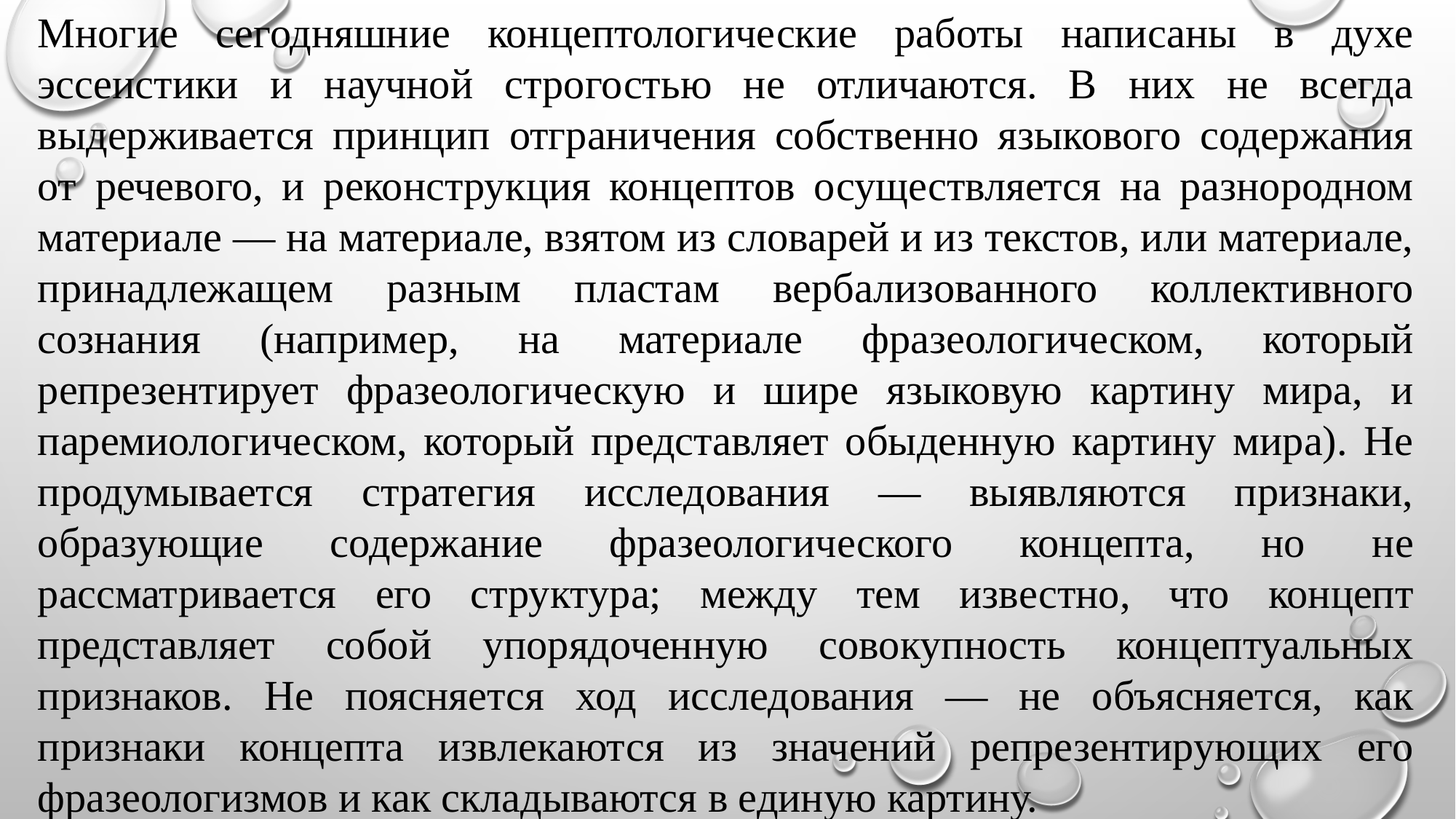

Многие сегодняшние концептологические работы написаны в духе эссеистики и научной строгостью не отличаются. В них не всегда выдерживается принцип отграничения собственно языкового содержания от речевого, и реконструкция концептов осуществляется на разнородном материале — на материале, взятом из словарей и из текстов, или материале, принадлежащем разным пластам вербализованного коллективного сознания (например, на материале фразеологическом, который репрезентирует фразеологическую и шире языковую картину мира, и паремиологическом, который представляет обыденную картину мира). Не продумывается стратегия исследования — выявляются признаки, образующие содержание фразеологического концепта, но не рассматривается его структура; между тем известно, что концепт представляет собой упорядоченную совокупность концептуальных признаков. Не поясняется ход исследования — не объясняется, как признаки концепта извлекаются из значений репрезентирующих его фразеологизмов и как складываются в единую картину.